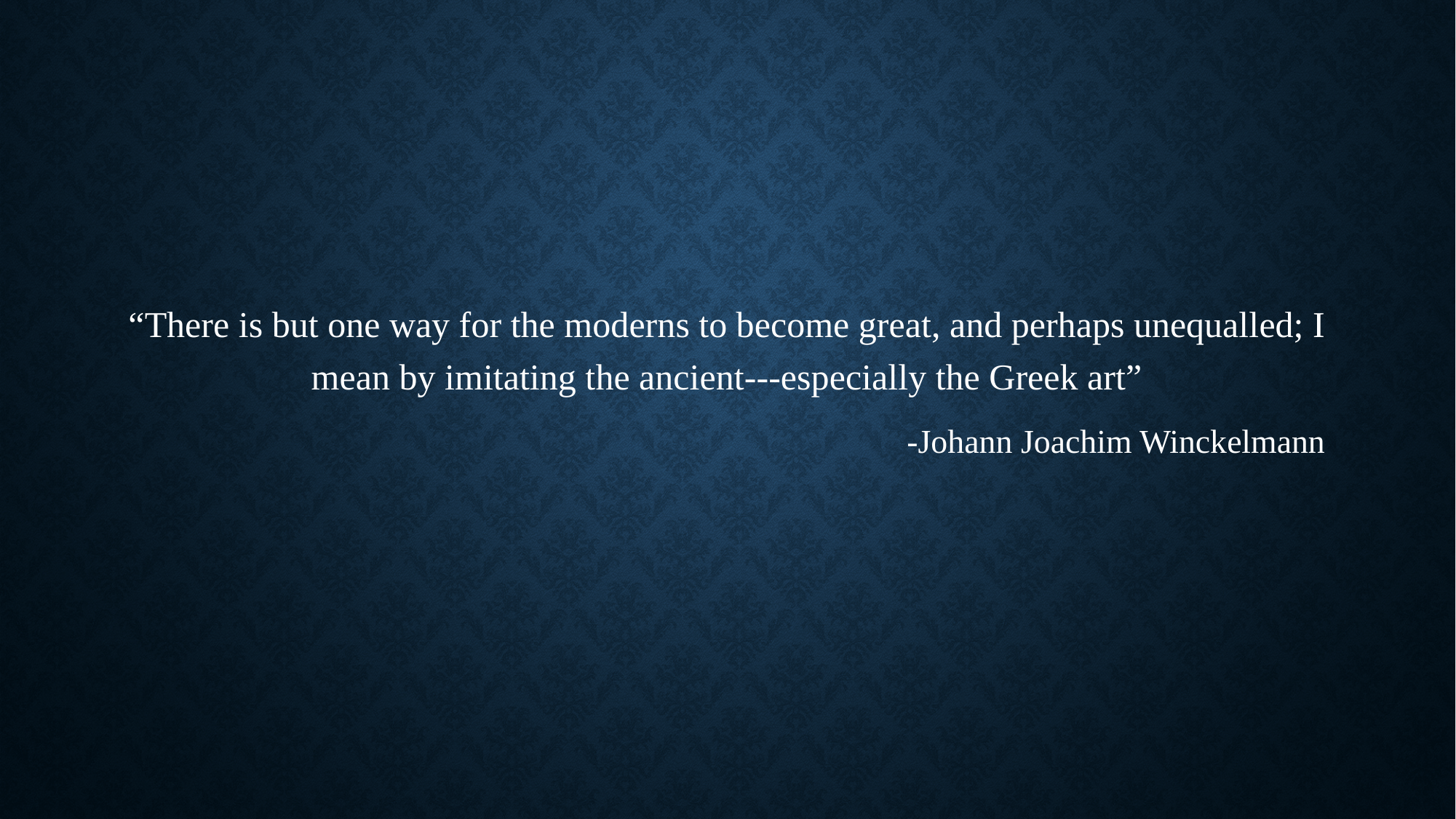

“There is but one way for the moderns to become great, and perhaps unequalled; I mean by imitating the ancient---especially the Greek art”
                                                                                             -Johann Joachim Winckelmann